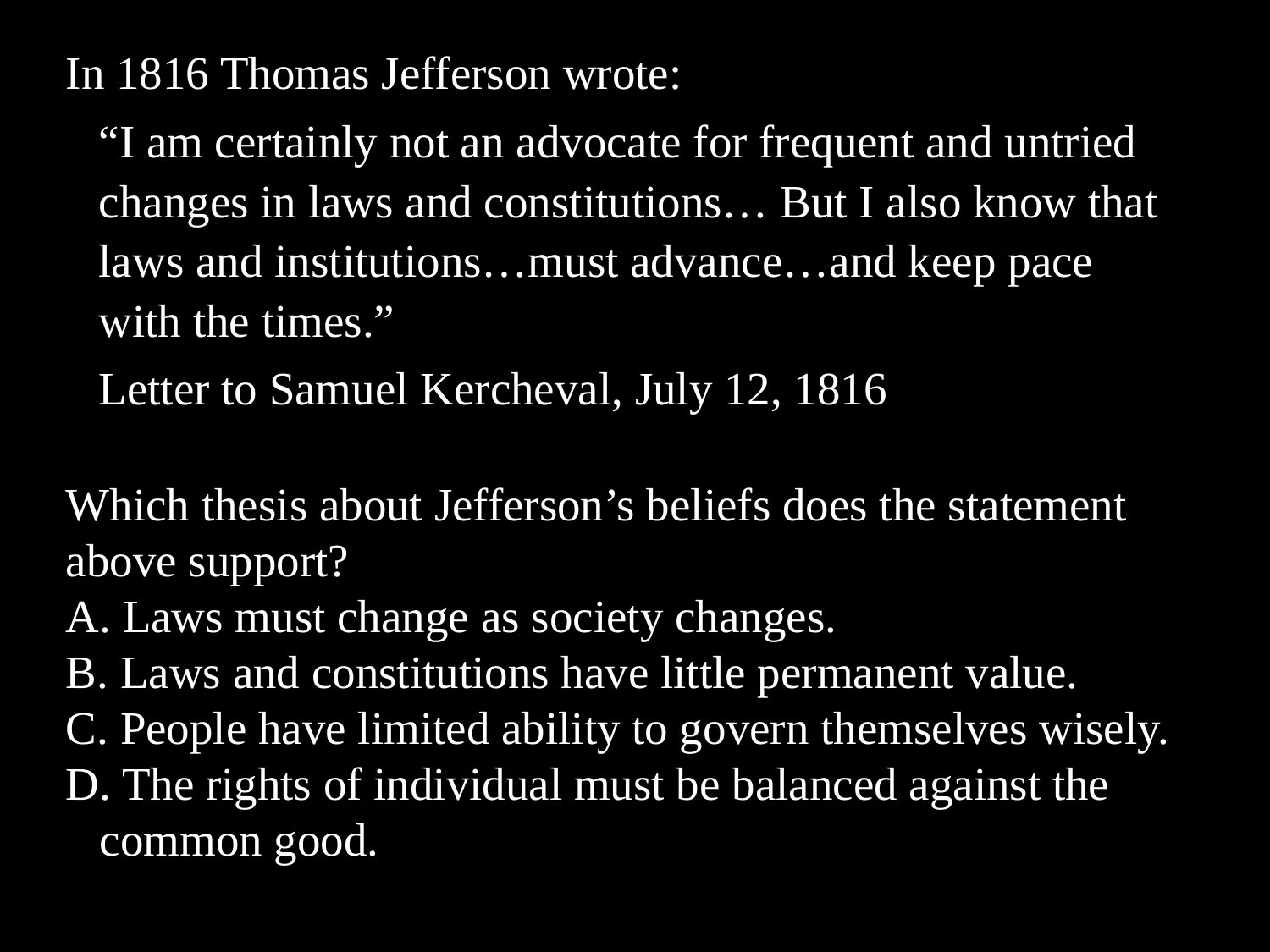

# In 1816 Thomas Jefferson wrote:
“I am certainly not an advocate for frequent and untried changes in laws and constitutions… But I also know that laws and institutions…must advance…and keep pace with the times.”
Letter to Samuel Kercheval, July 12, 1816
Which thesis about Jefferson’s beliefs does the statement above support?
A. Laws must change as society changes.
B. Laws and constitutions have little permanent value.
C. People have limited ability to govern themselves wisely.
D. The rights of individual must be balanced against the common good.